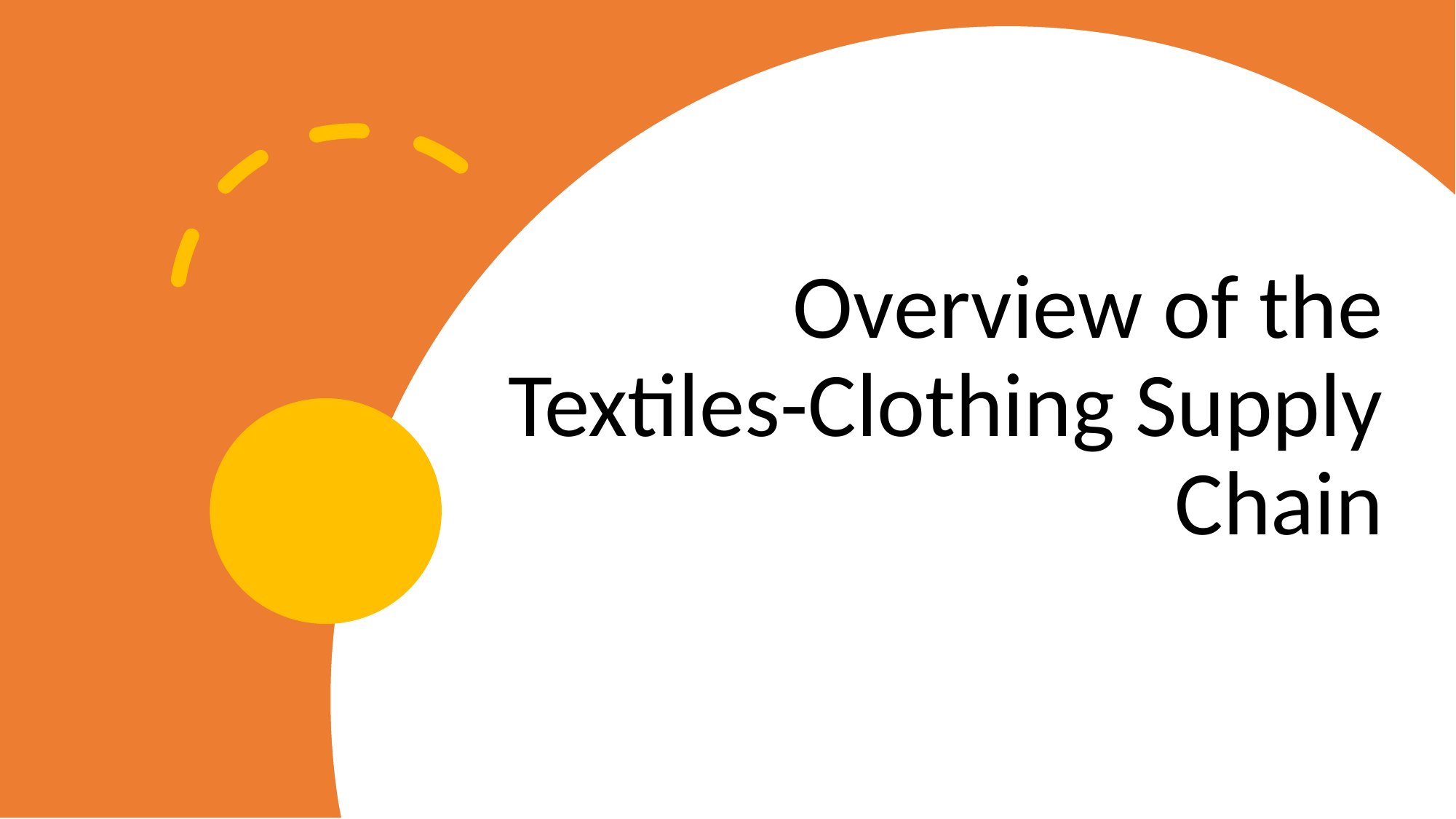

# Overview of the Textiles-Clothing Supply Chain

2